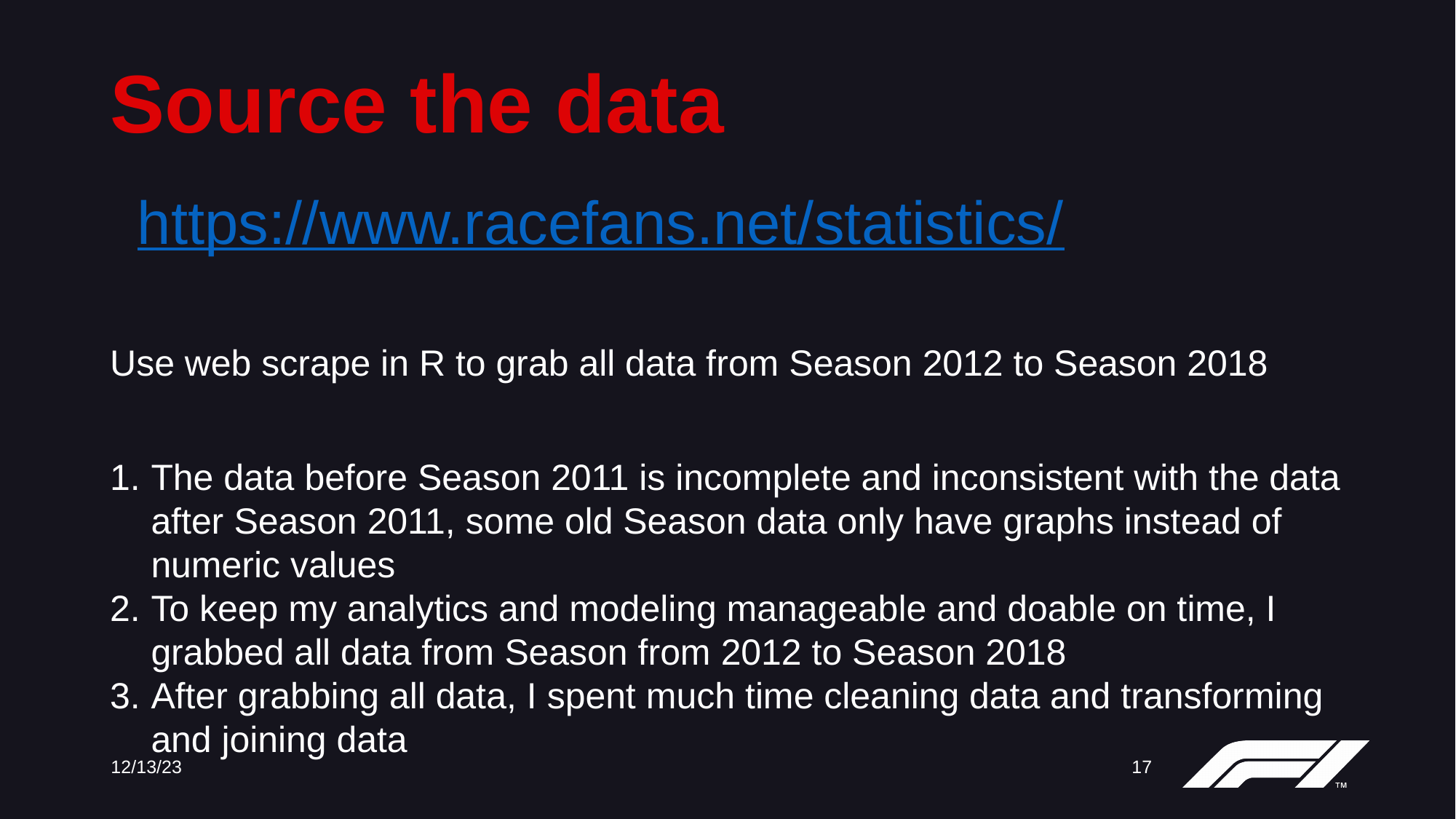

# Source the data
https://www.racefans.net/statistics/
Use web scrape in R to grab all data from Season 2012 to Season 2018
The data before Season 2011 is incomplete and inconsistent with the data after Season 2011, some old Season data only have graphs instead of numeric values
To keep my analytics and modeling manageable and doable on time, I grabbed all data from Season from 2012 to Season 2018
After grabbing all data, I spent much time cleaning data and transforming and joining data
12/13/23
17